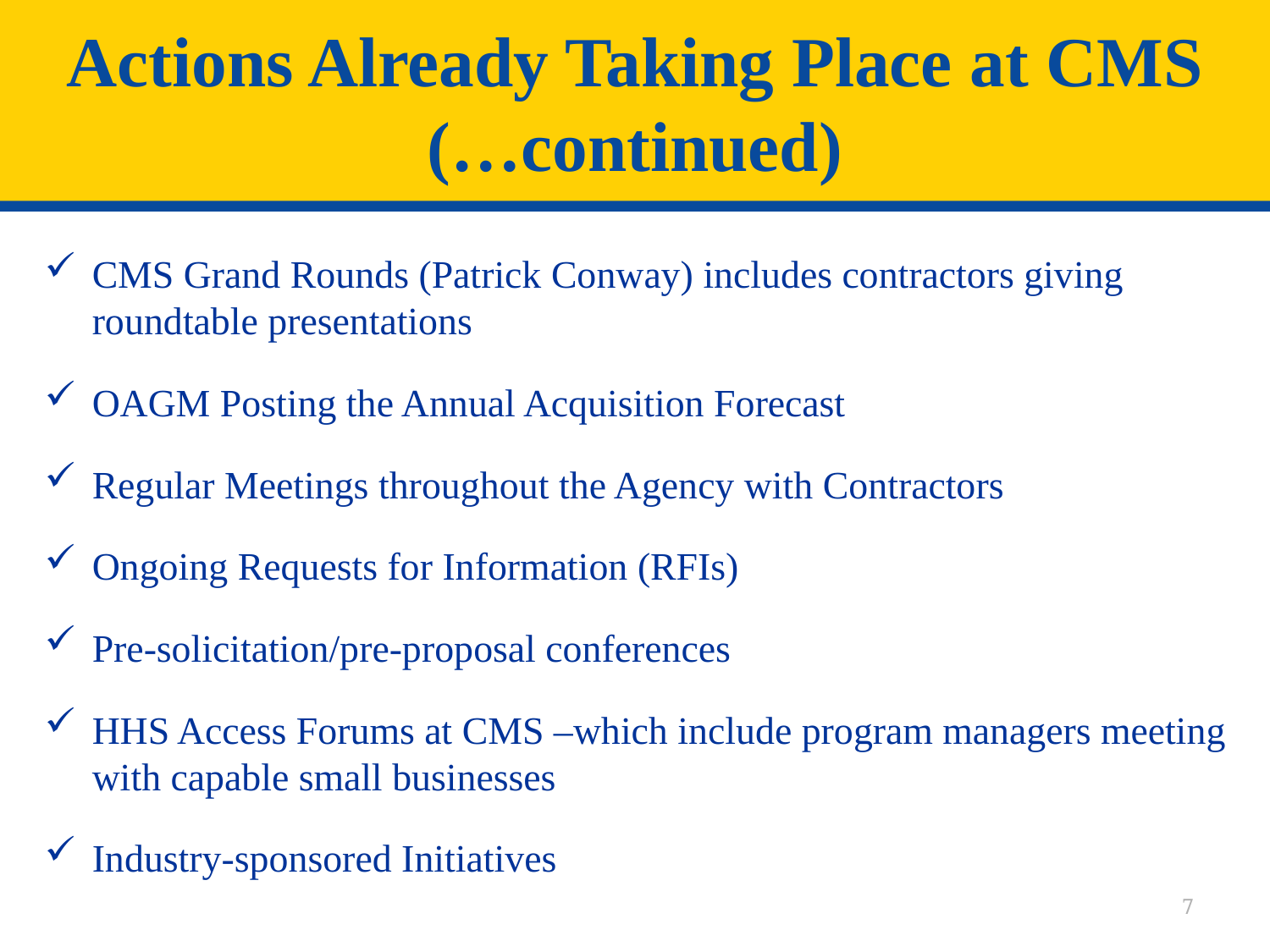

# Actions Already Taking Place at CMS (…continued)
CMS Grand Rounds (Patrick Conway) includes contractors giving roundtable presentations
OAGM Posting the Annual Acquisition Forecast
Regular Meetings throughout the Agency with Contractors
Ongoing Requests for Information (RFIs)
Pre-solicitation/pre-proposal conferences
HHS Access Forums at CMS –which include program managers meeting with capable small businesses
Industry-sponsored Initiatives
7